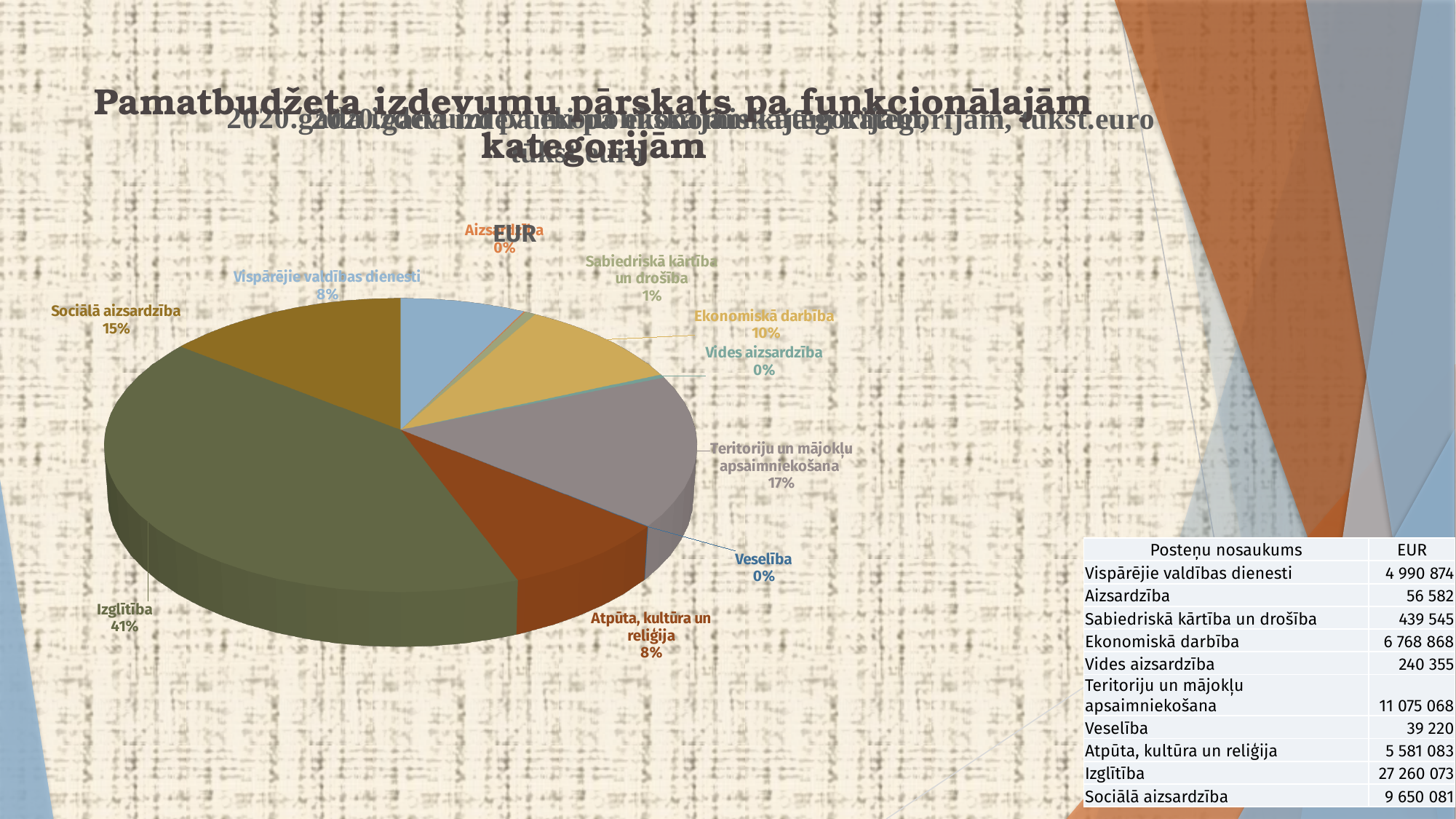

# Pamatbudžeta izdevumu pārskats pa funkcionālajām kategorijām

### Chart: 2020.gada izdevumi pa ekonomiskajām kategorijām, tūkst.euro

| Category |
|---|

### Chart: 2020.gada izdevumi pa ekonomiskajām kategorijām, tūkst.euro

| Category |
|---|

[unsupported chart]

| Posteņu nosaukums | EUR |
| --- | --- |
| Vispārējie valdības dienesti | 4 990 874 |
| Aizsardzība | 56 582 |
| Sabiedriskā kārtība un drošība | 439 545 |
| Ekonomiskā darbība | 6 768 868 |
| Vides aizsardzība | 240 355 |
| Teritoriju un mājokļu apsaimniekošana | 11 075 068 |
| Veselība | 39 220 |
| Atpūta, kultūra un reliģija | 5 581 083 |
| Izglītība | 27 260 073 |
| Sociālā aizsardzība | 9 650 081 |